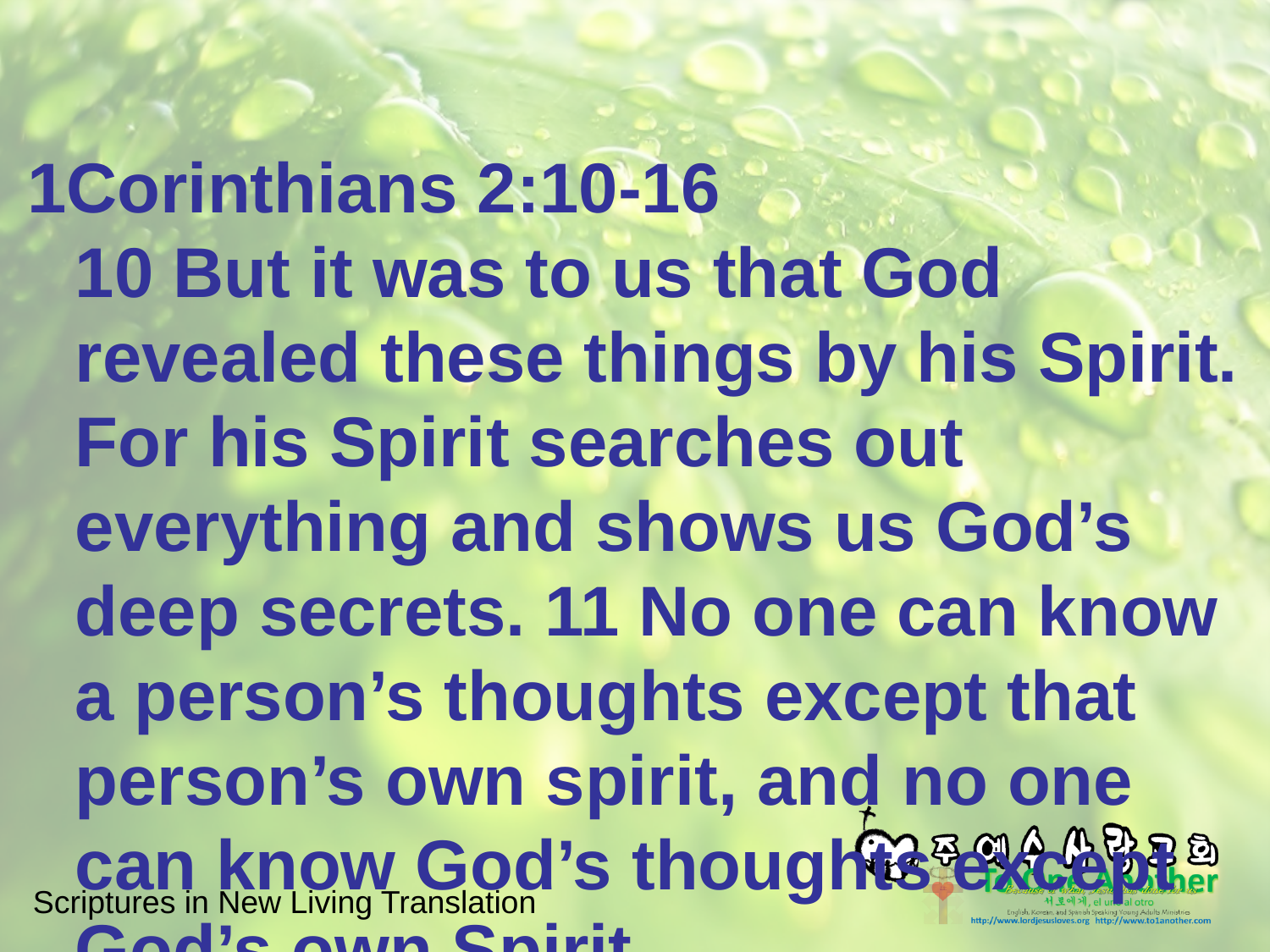

#
1Corinthians 2:10-16
10 But it was to us that God revealed these things by his Spirit. For his Spirit searches out everything and shows us God’s deep secrets. 11 No one can know a person’s thoughts except that person’s own spirit, and no one can know God’s thoughts except God’s own Spirit.